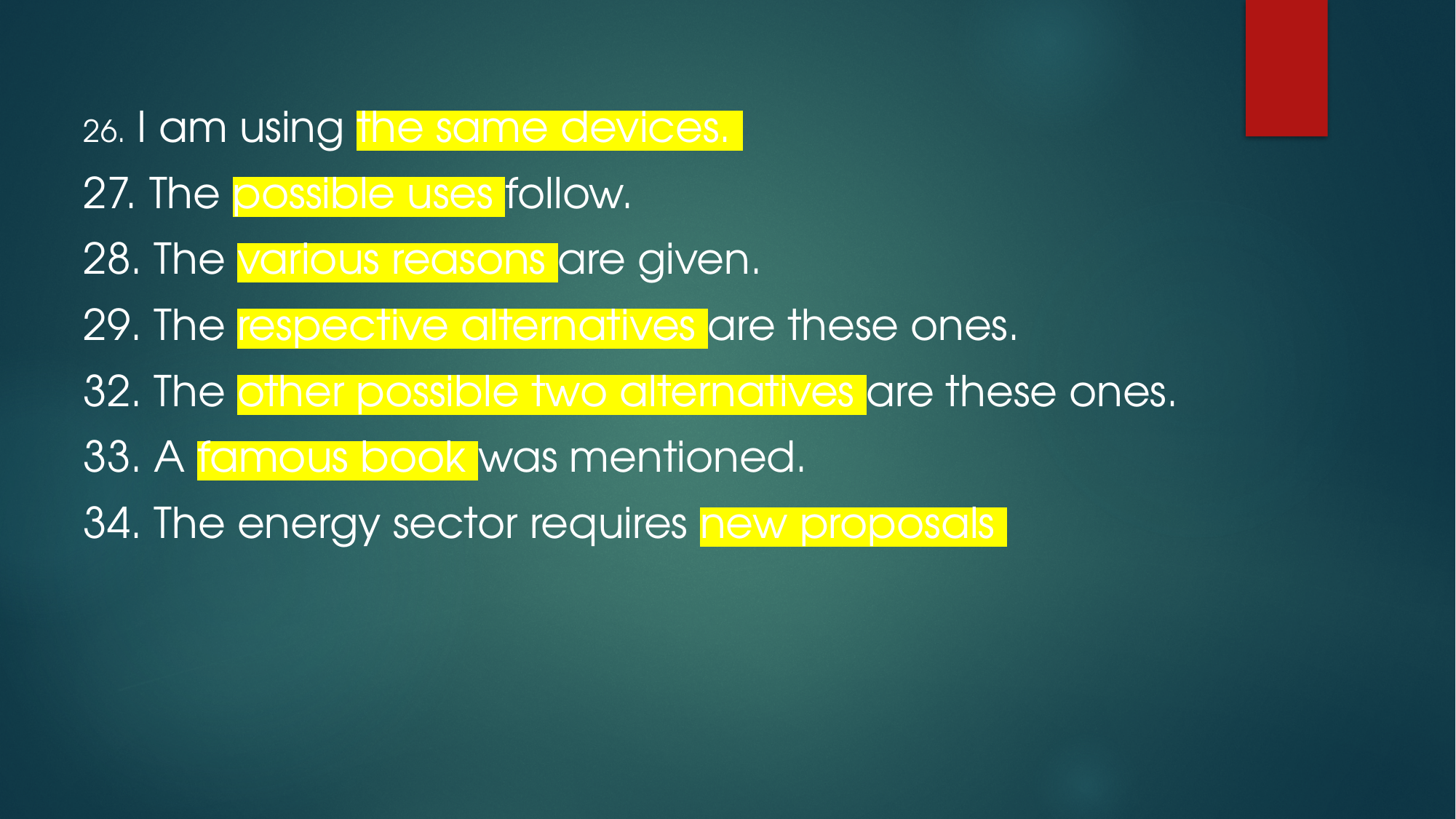

26. I am using the same devices.
27. The possible uses follow.
28. The various reasons are given.
29. The respective alternatives are these ones.
32. The other possible two alternatives are these ones.
33. A famous book was mentioned.
34. The energy sector requires new proposals